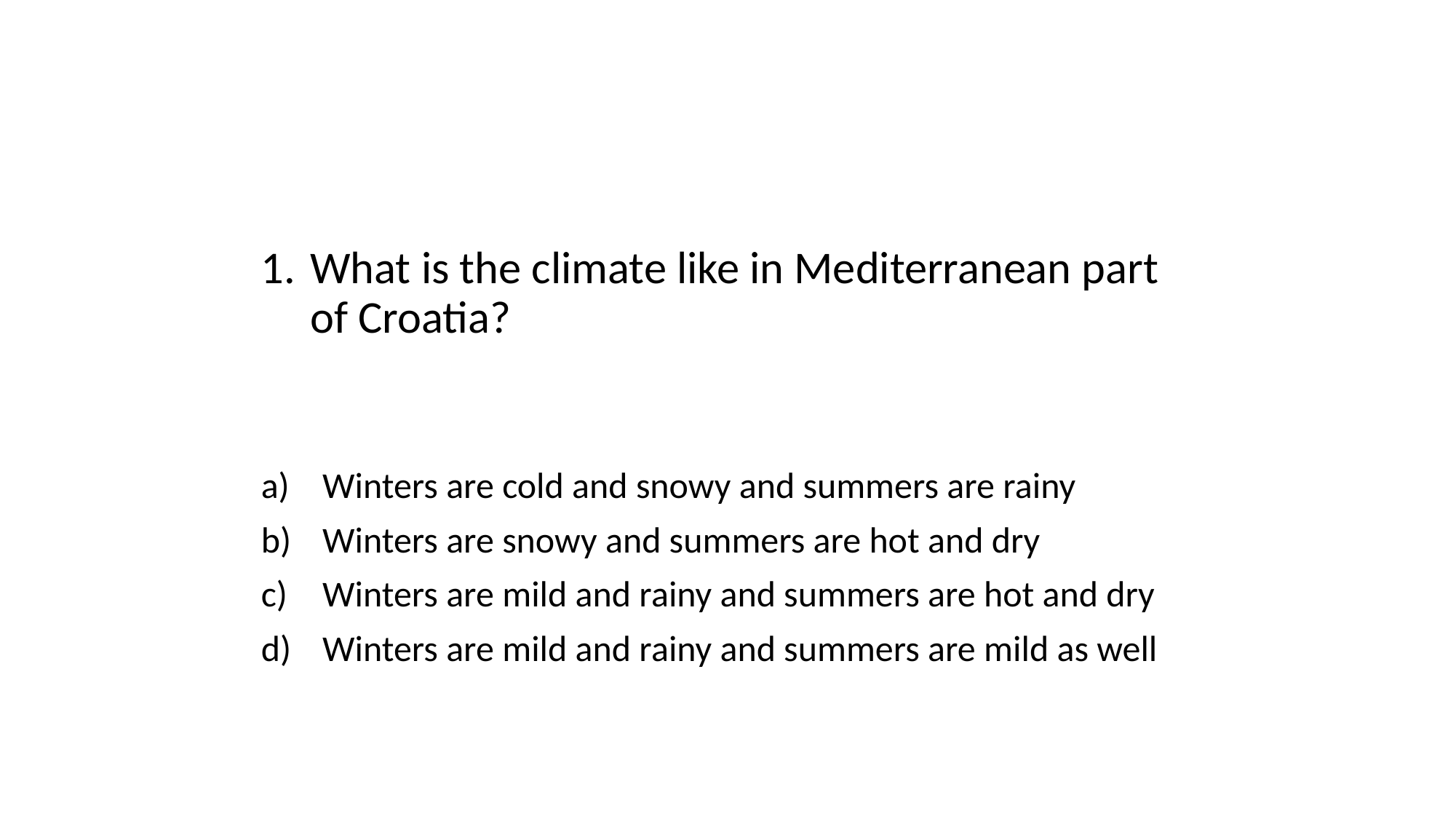

# What is the climate like in Mediterranean part of Croatia?
Winters are cold and snowy and summers are rainy
Winters are snowy and summers are hot and dry
Winters are mild and rainy and summers are hot and dry
Winters are mild and rainy and summers are mild as well